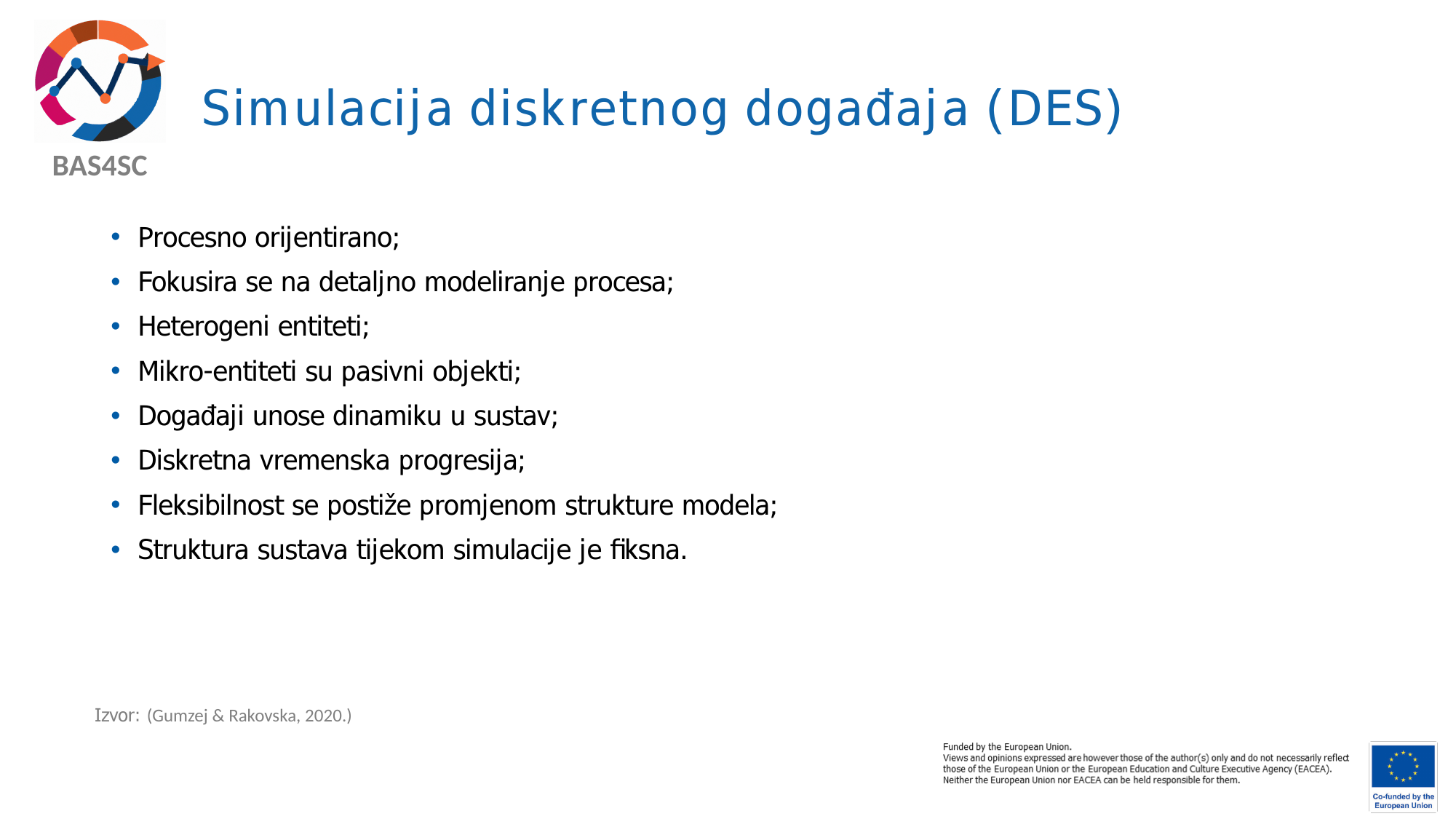

# Simulacija diskretnog događaja (DES)
Procesno orijentirano;
Fokusira se na detaljno modeliranje procesa;
Heterogeni entiteti;
Mikro-entiteti su pasivni objekti;
Događaji unose dinamiku u sustav;
Diskretna vremenska progresija;
Fleksibilnost se postiže promjenom strukture modela;
Struktura sustava tijekom simulacije je fiksna.
Izvor: (Gumzej & Rakovska, 2020.)